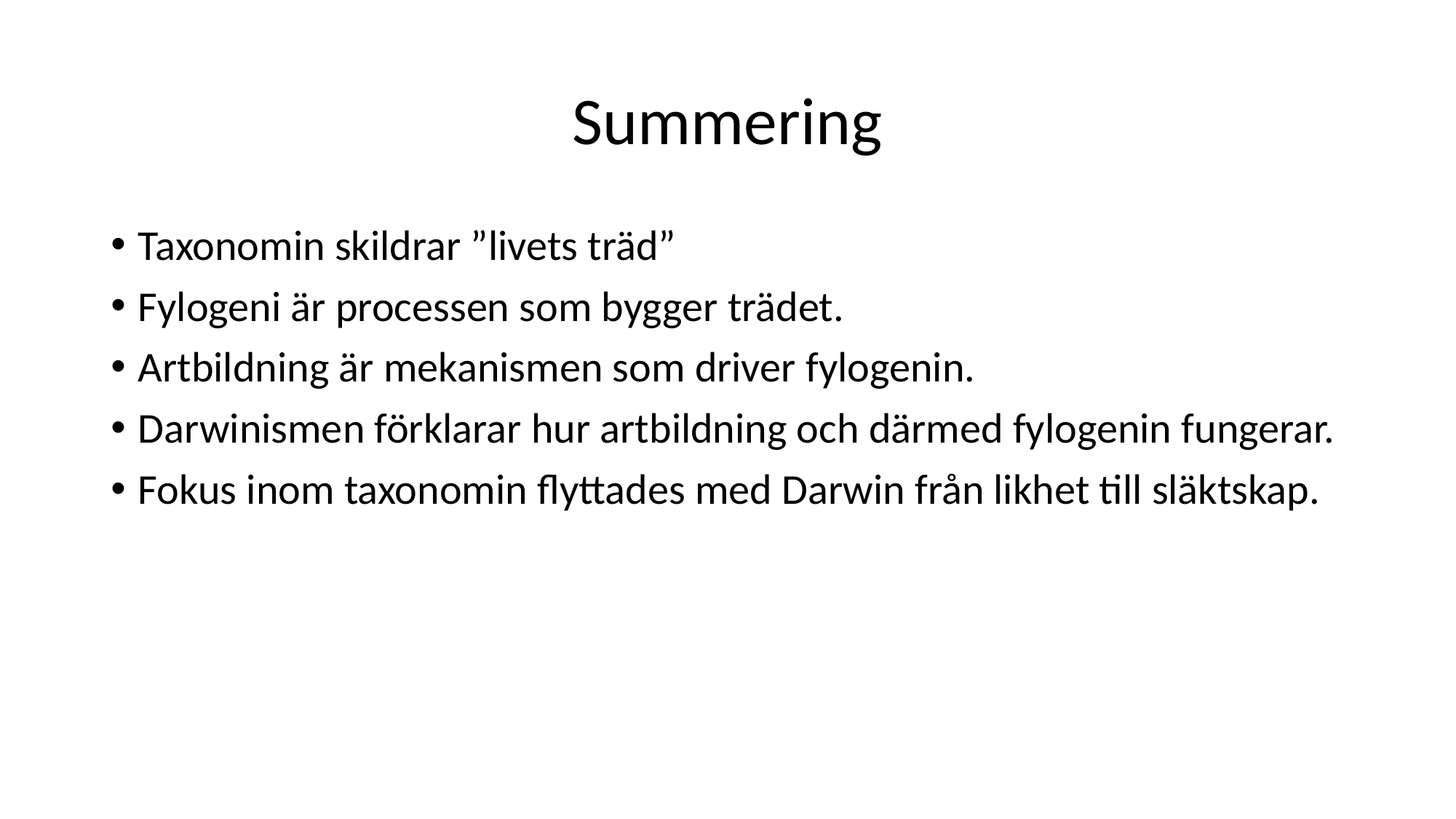

# Summering
Taxonomin skildrar ”livets träd”
Fylogeni är processen som bygger trädet.
Artbildning är mekanismen som driver fylogenin.
Darwinismen förklarar hur artbildning och därmed fylogenin fungerar.
Fokus inom taxonomin flyttades med Darwin från likhet till släktskap.